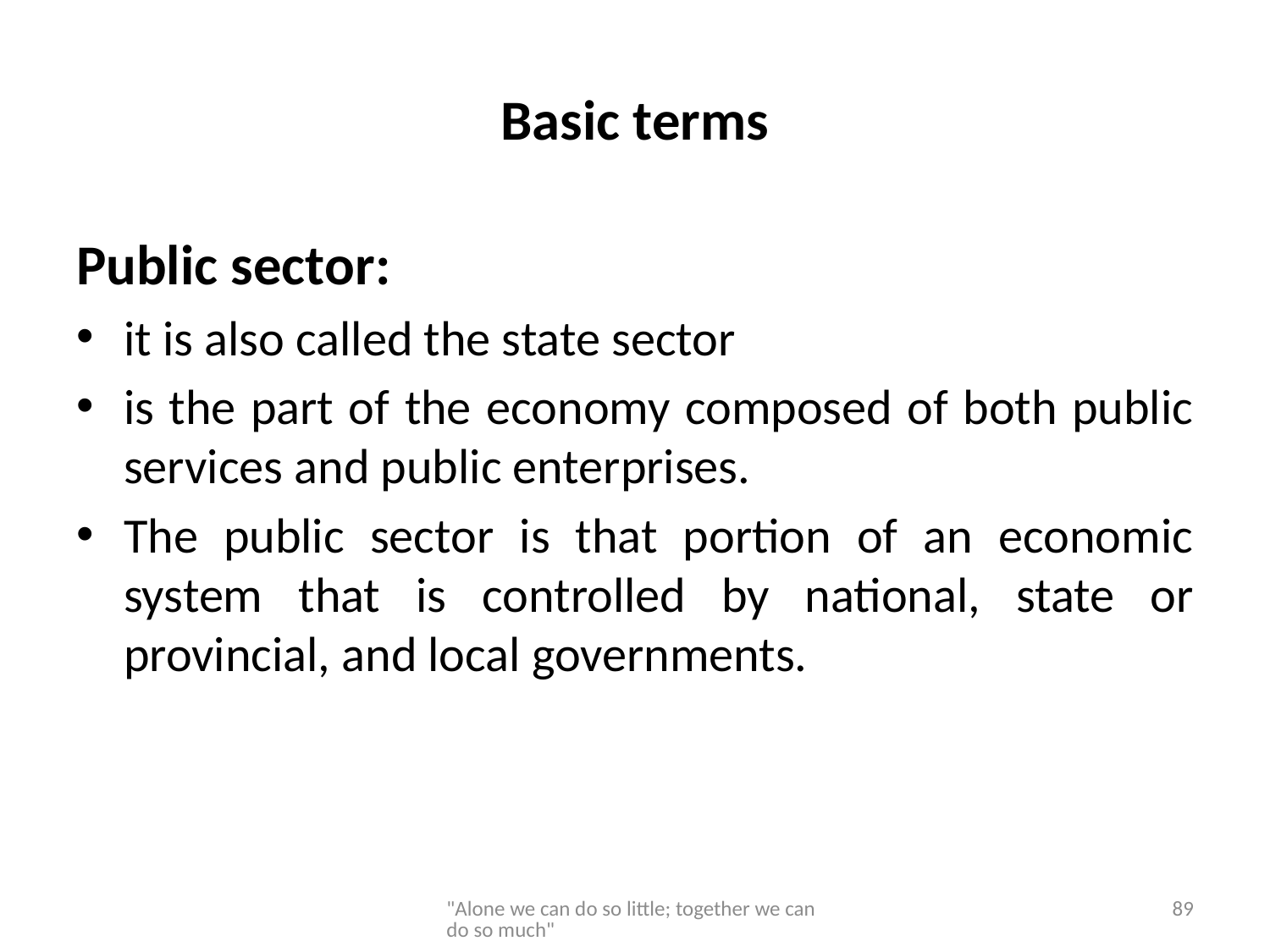

# Basic terms
Public sector:
it is also called the state sector
is the part of the economy composed of both public services and public enterprises.
The public sector is that portion of an economic system that is controlled by national, state or provincial, and local governments.

"Alone we can do so little; together we can do so much"
89